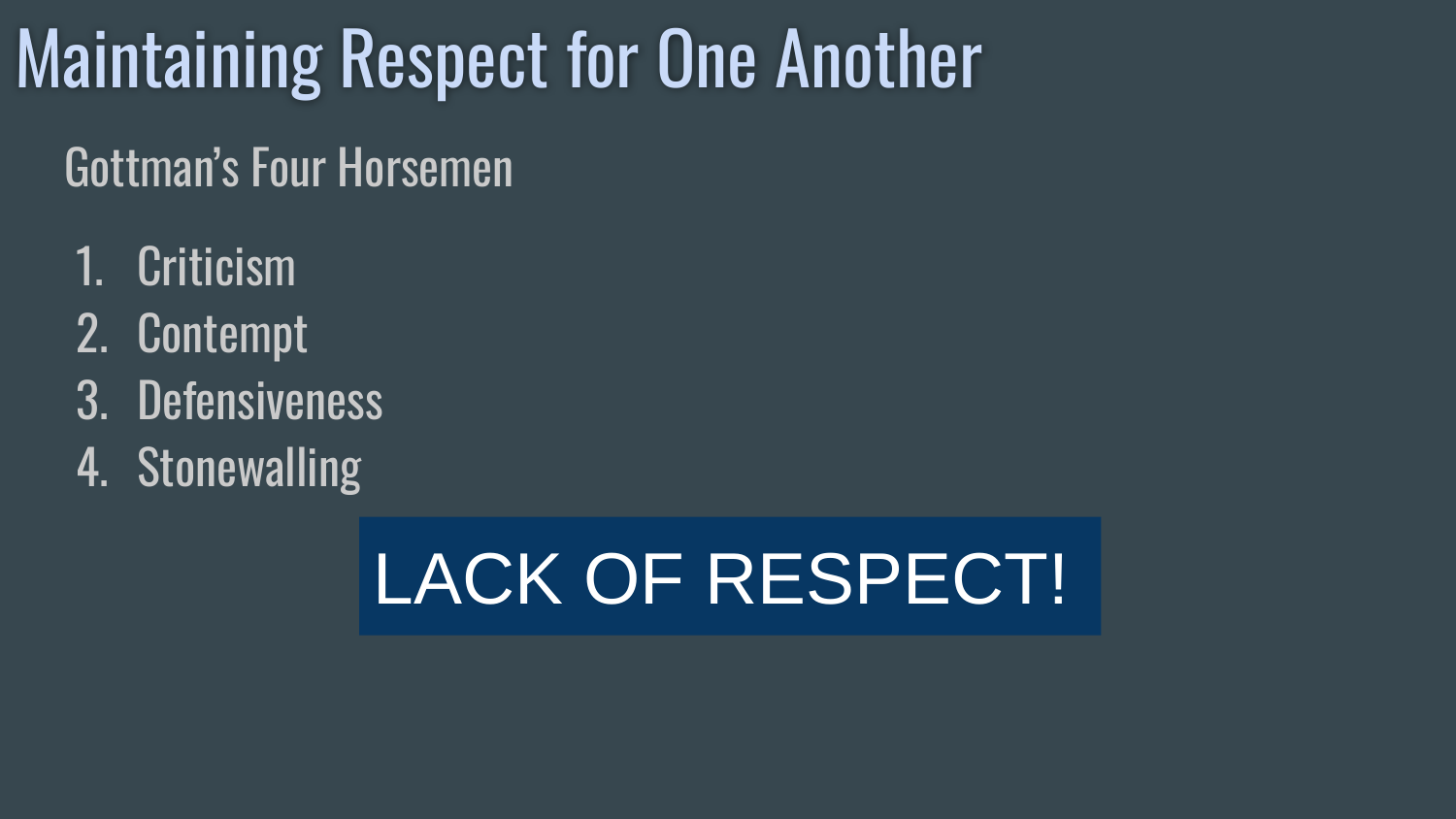

# Maintaining Respect for One Another

Gottman’s Four Horsemen
Criticism
Contempt
Defensiveness
Stonewalling

LACK OF RESPECT!